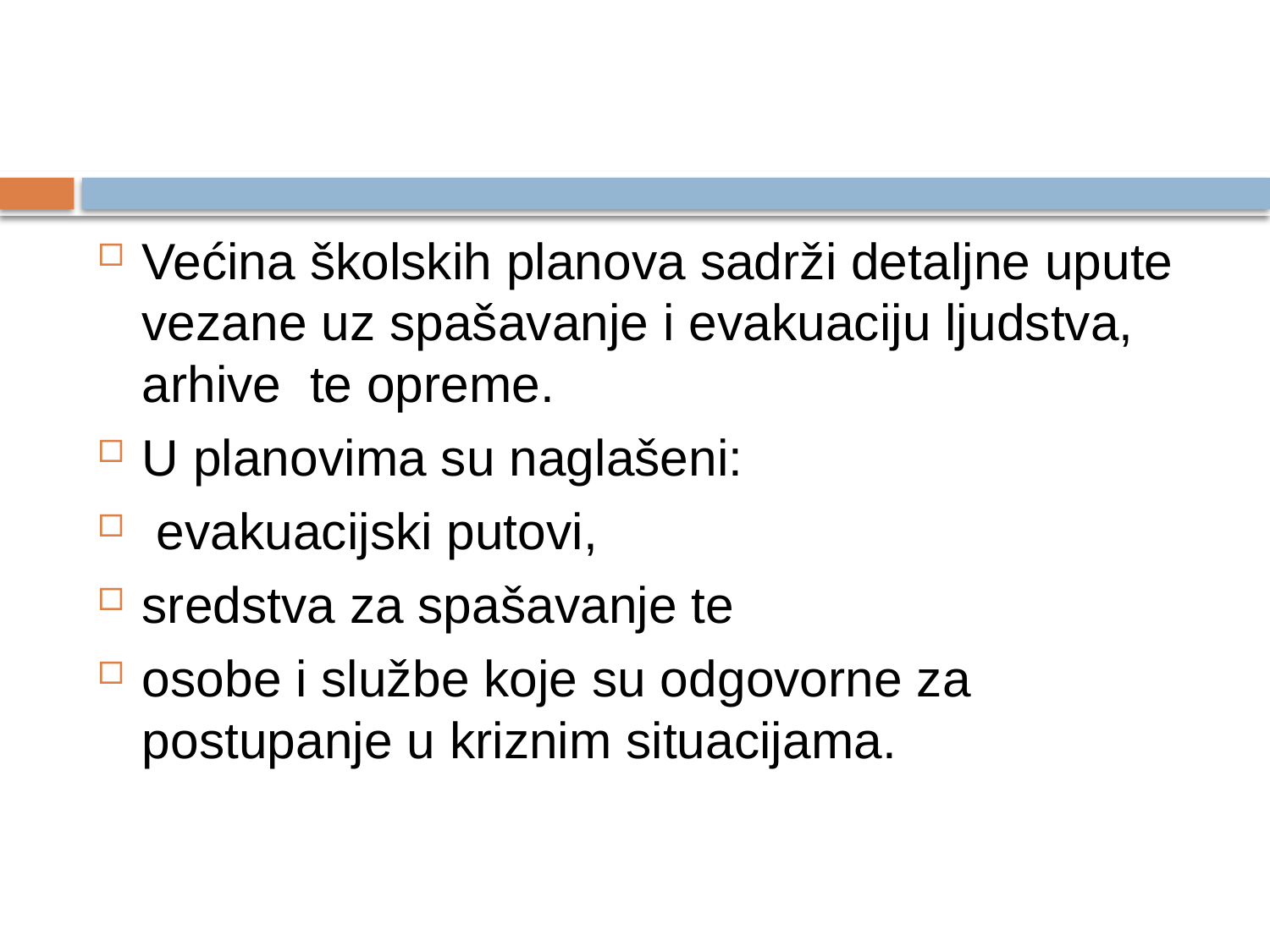

#
Većina školskih planova sadrži detaljne upute vezane uz spašavanje i evakuaciju ljudstva, arhive  te opreme.
U planovima su naglašeni:
 evakuacijski putovi,
sredstva za spašavanje te
osobe i službe koje su odgovorne za postupanje u kriznim situacijama.